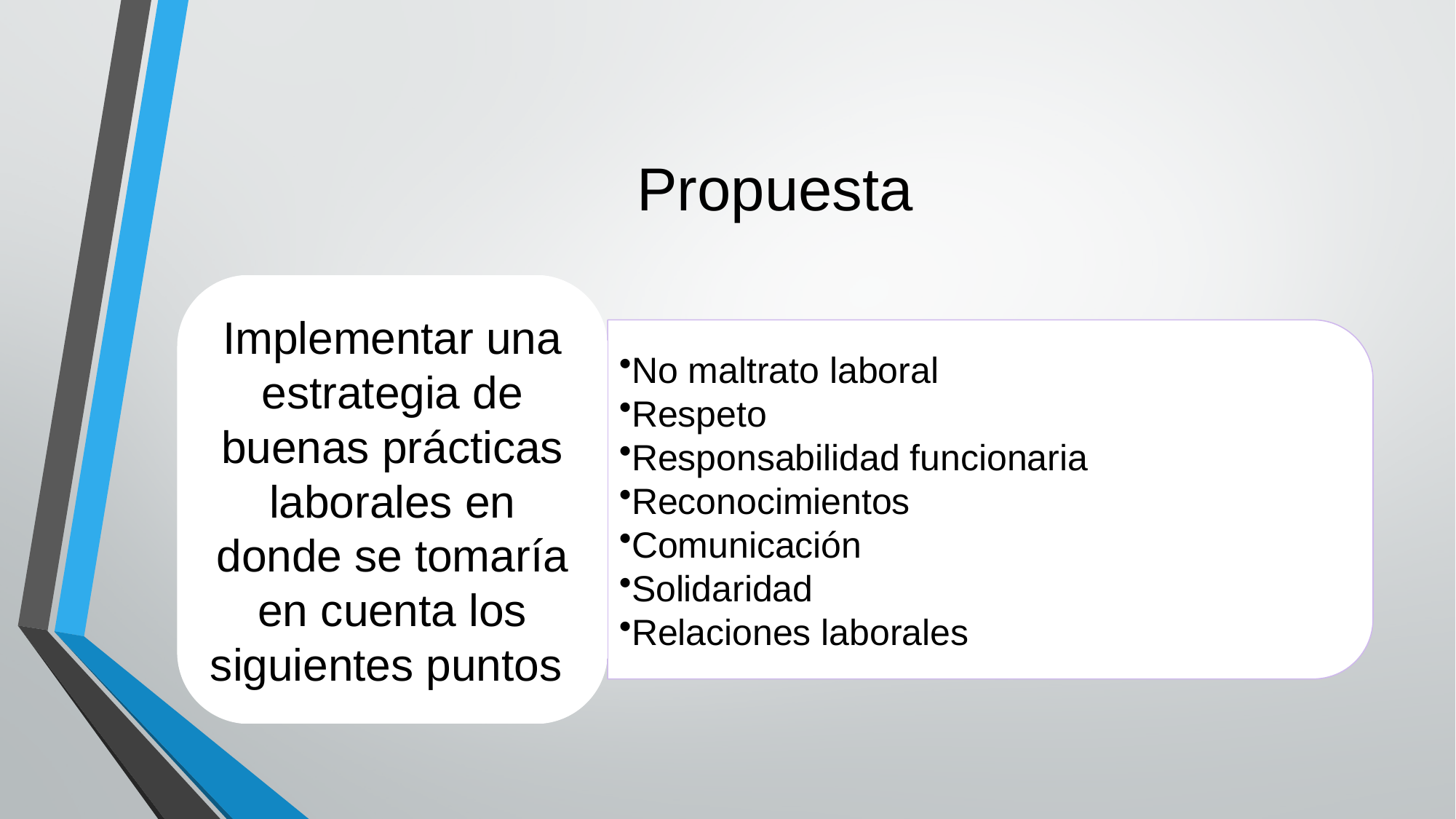

# Propuesta
Implementar una estrategia de buenas prácticas laborales en donde se tomaría en cuenta los siguientes puntos
No maltrato laboral
Respeto
Responsabilidad funcionaria
Reconocimientos
Comunicación
Solidaridad
Relaciones laborales